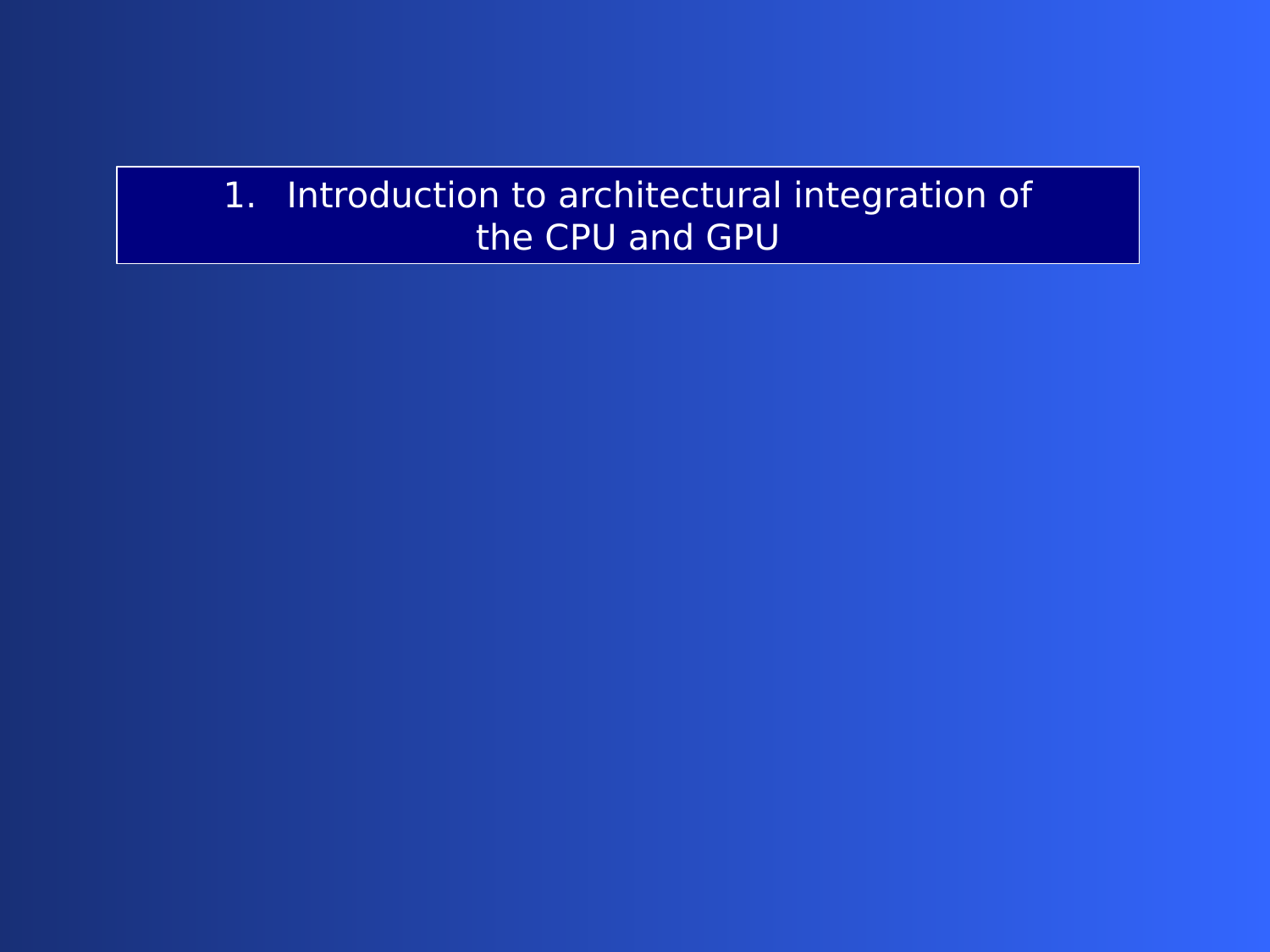

Introduction to architectural integration of
 the CPU and GPU